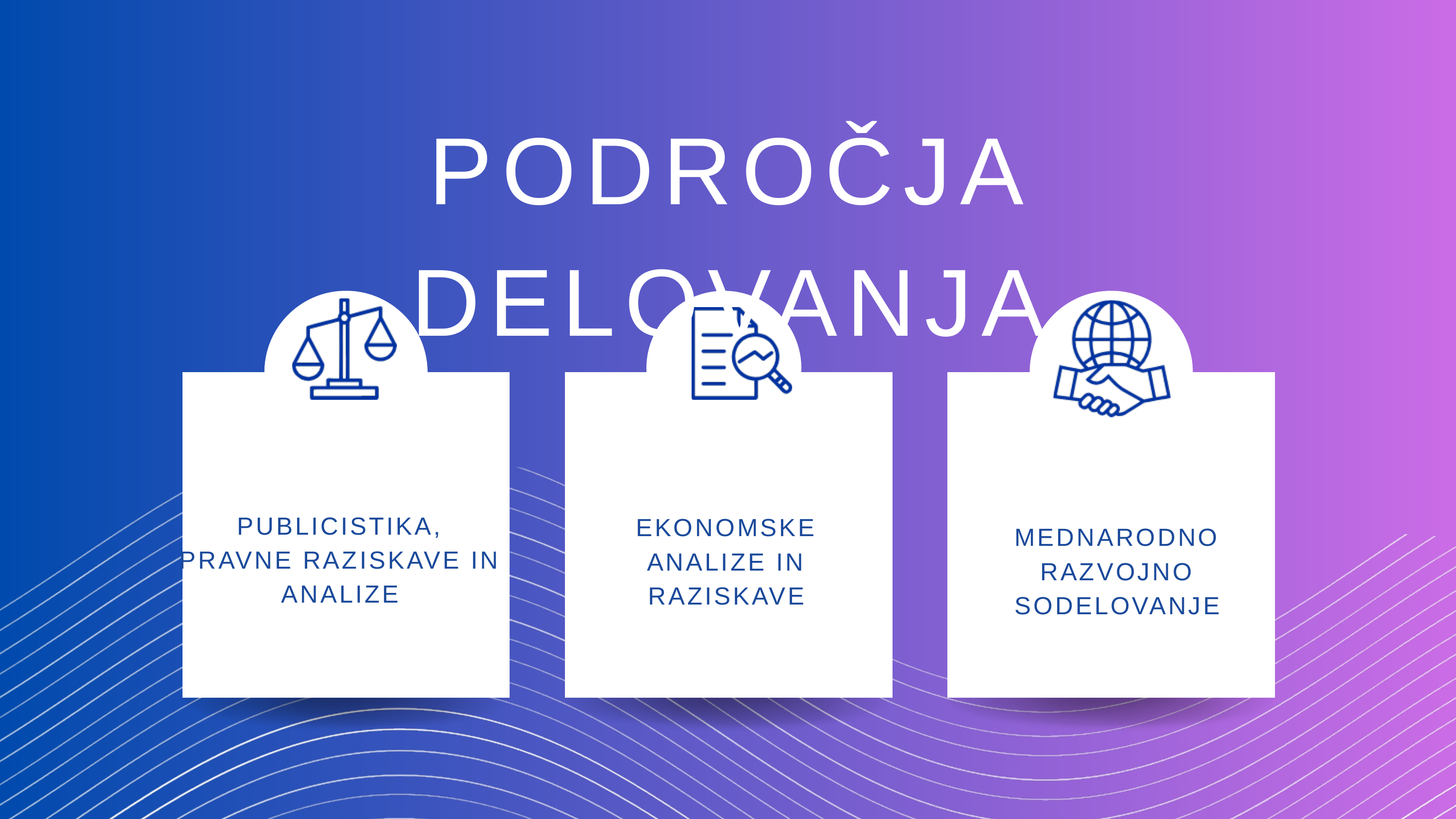

PODROČJA DELOVANJA

EKONOMSKE ANALIZE IN RAZISKAVE

PUBLICISTIKA, PRAVNE RAZISKAVE IN ANALIZE
MEDNARODNO RAZVOJNO SODELOVANJE